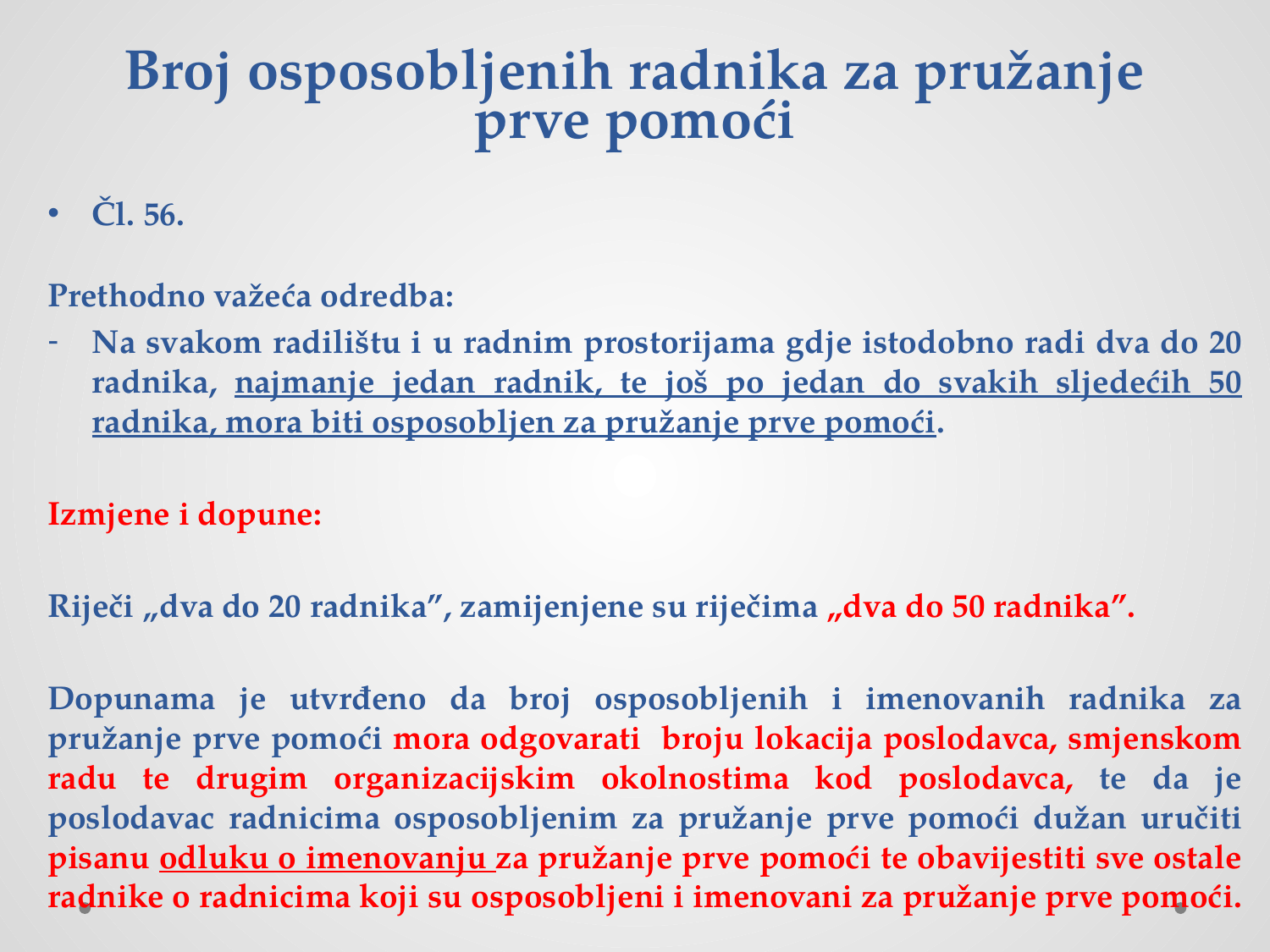

# Broj osposobljenih radnika za pružanje prve pomoći
Čl. 56.

Prethodno važeća odredba:
Na svakom radilištu i u radnim prostorijama gdje istodobno radi dva do 20 radnika, najmanje jedan radnik, te još po jedan do svakih sljedećih 50 radnika, mora biti osposobljen za pružanje prve pomoći.

Izmjene i dopune:

Riječi „dva do 20 radnika”, zamijenjene su riječima „dva do 50 radnika”.

Dopunama je utvrđeno da broj osposobljenih i imenovanih radnika za pružanje prve pomoći mora odgovarati  broju lokacija poslodavca, smjenskom radu te drugim organizacijskim okolnostima kod poslodavca, te da je poslodavac radnicima osposobljenim za pružanje prve pomoći dužan uručiti pisanu odluku o imenovanju za pružanje prve pomoći te obavijestiti sve ostale radnike o radnicima koji su osposobljeni i imenovani za pružanje prve pomoći.